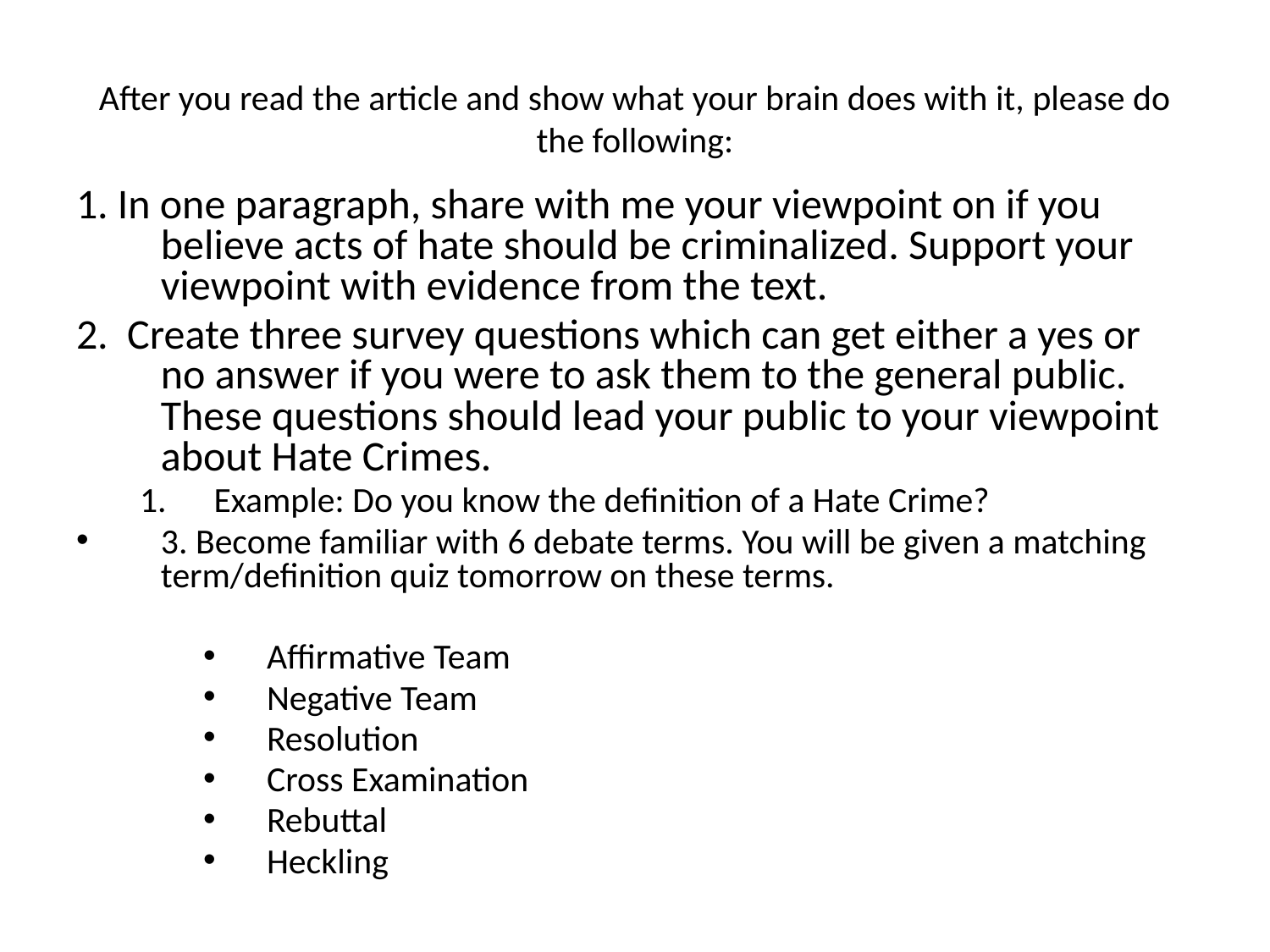

# After you read the article and show what your brain does with it, please do the following:
1. In one paragraph, share with me your viewpoint on if you believe acts of hate should be criminalized. Support your viewpoint with evidence from the text.
2.  Create three survey questions which can get either a yes or no answer if you were to ask them to the general public. These questions should lead your public to your viewpoint about Hate Crimes.
Example: Do you know the definition of a Hate Crime?
3. Become familiar with 6 debate terms. You will be given a matching term/definition quiz tomorrow on these terms.

Affirmative Team
Negative Team
Resolution
Cross Examination
Rebuttal
Heckling